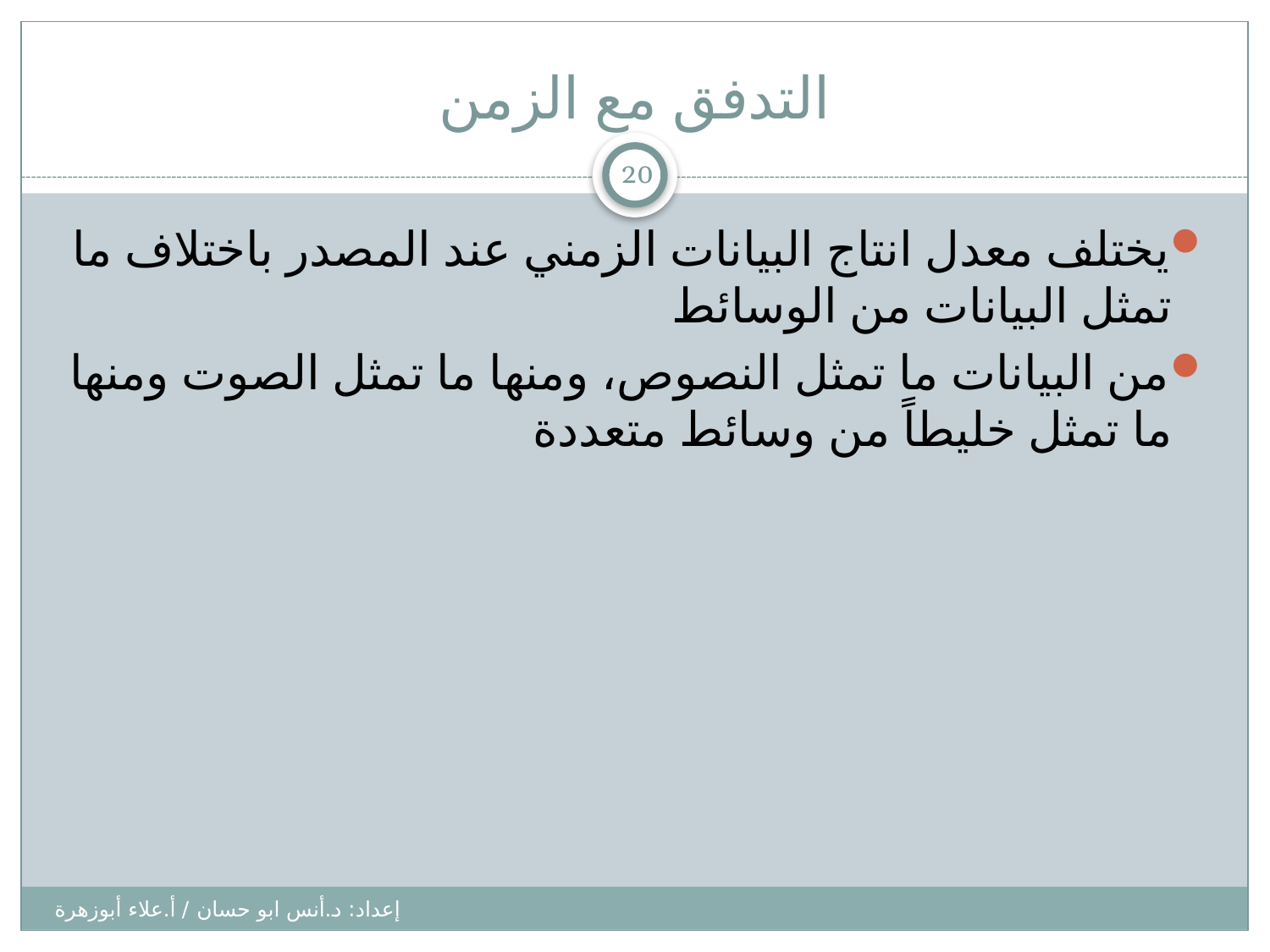

# التدفق مع الزمن
20
يختلف معدل انتاج البيانات الزمني عند المصدر باختلاف ما تمثل البيانات من الوسائط
من البيانات ما تمثل النصوص، ومنها ما تمثل الصوت ومنها ما تمثل خليطاً من وسائط متعددة
إعداد: د.أنس ابو حسان / أ.علاء أبوزهرة